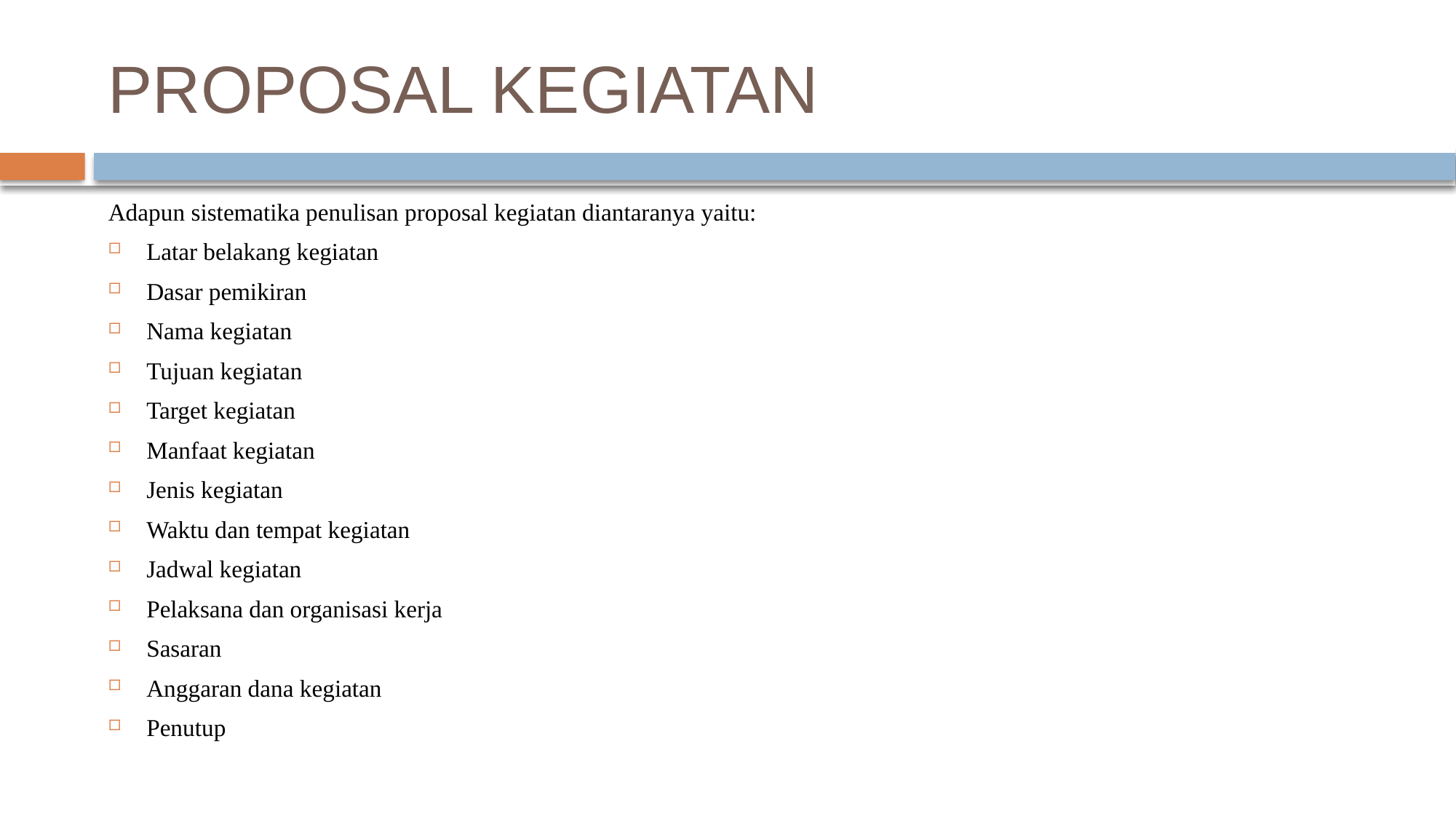

# PROPOSAL KEGIATAN
Adapun sistematika penulisan proposal kegiatan diantaranya yaitu:
Latar belakang kegiatan
Dasar pemikiran
Nama kegiatan
Tujuan kegiatan
Target kegiatan
Manfaat kegiatan
Jenis kegiatan
Waktu dan tempat kegiatan
Jadwal kegiatan
Pelaksana dan organisasi kerja
Sasaran
Anggaran dana kegiatan
Penutup